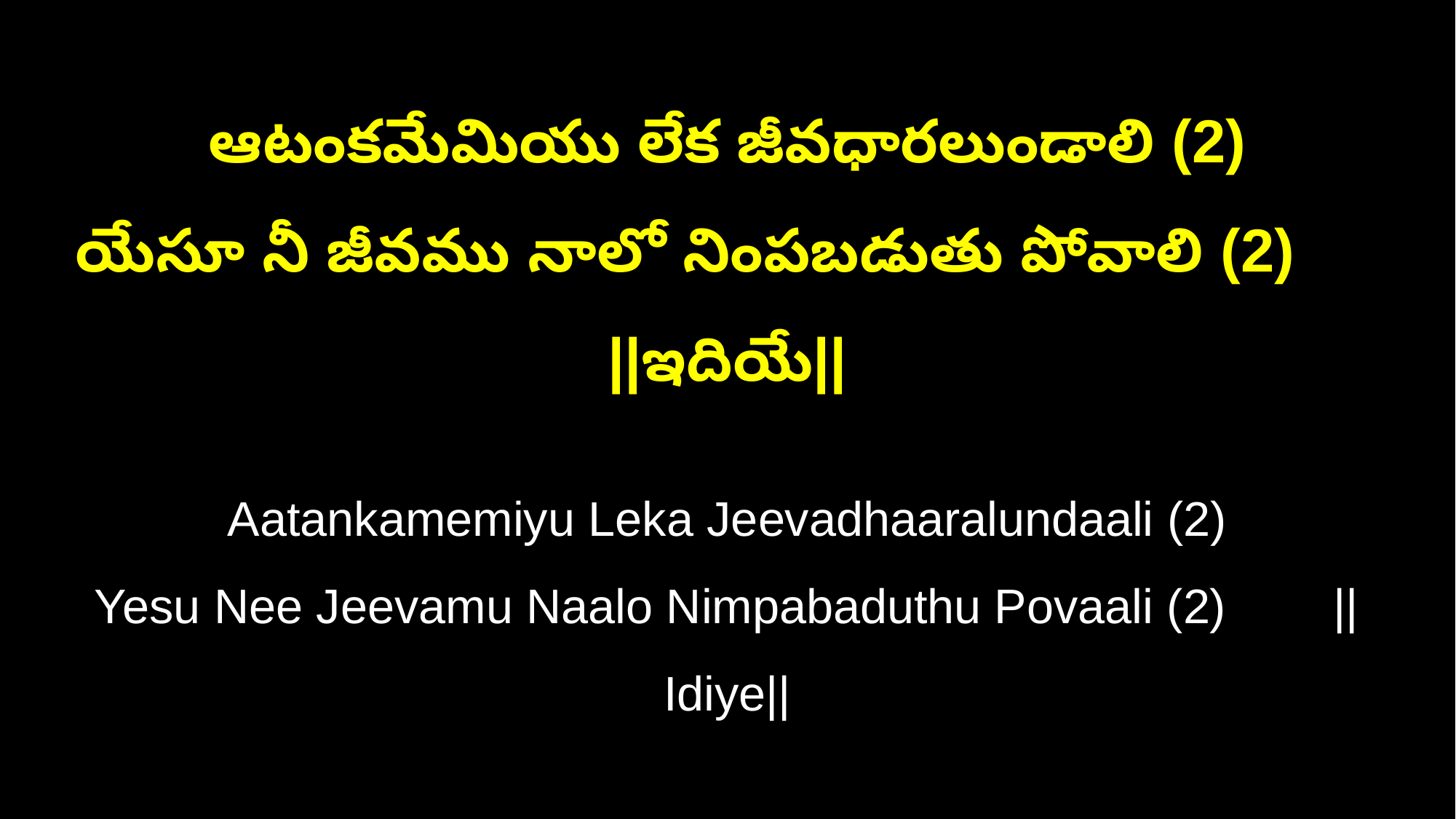

ఆటంకమేమియు లేక జీవధారలుండాలి (2)
యేసూ నీ జీవము నాలో నింపబడుతు పోవాలి (2)      ||ఇదియే||
Aatankamemiyu Leka Jeevadhaaralundaali (2)
Yesu Nee Jeevamu Naalo Nimpabaduthu Povaali (2)        ||Idiye||